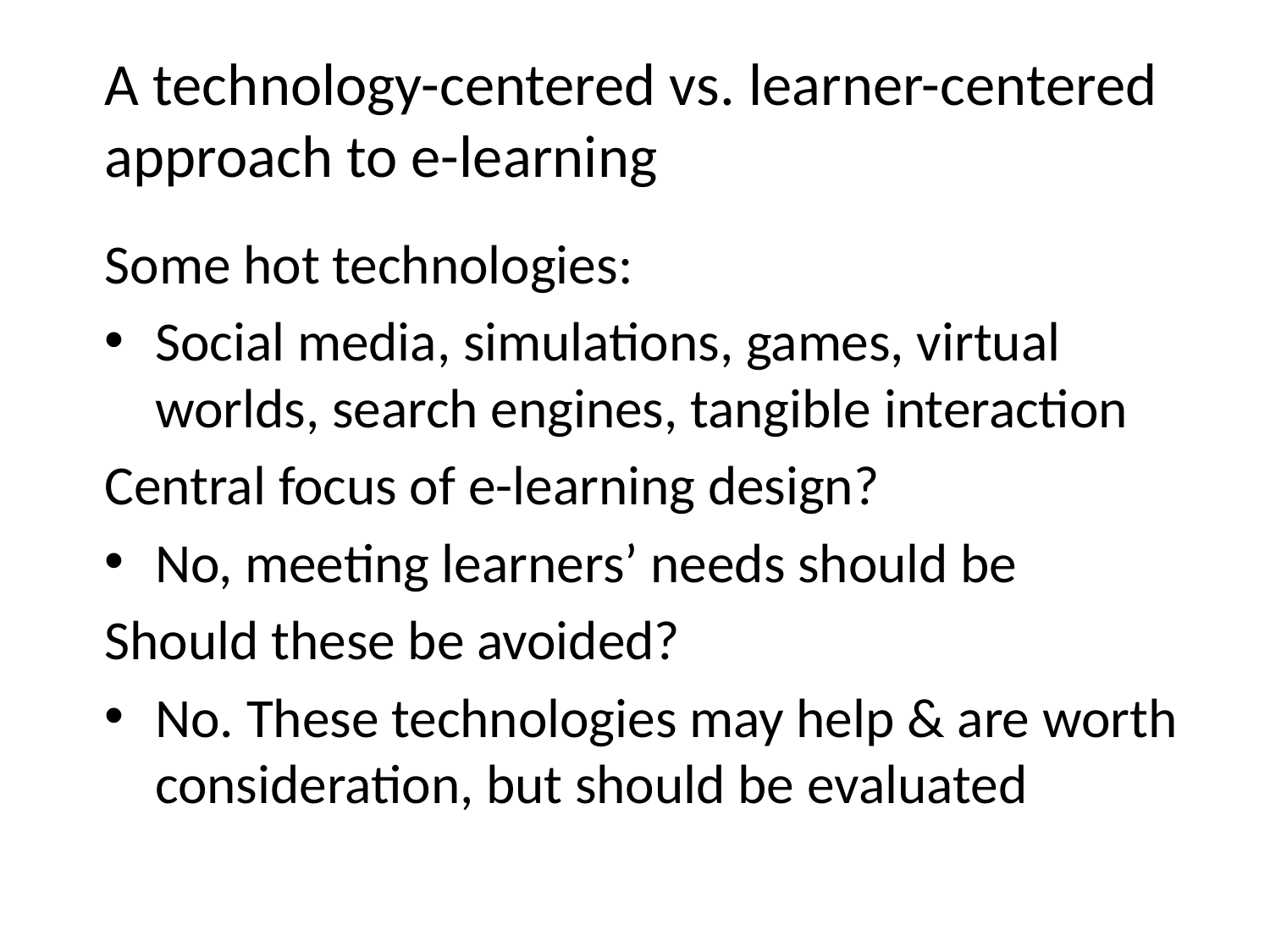

# A technology-centered vs. learner-centered approach to e-learning
Some hot technologies:
Social media, simulations, games, virtual worlds, search engines, tangible interaction
Central focus of e-learning design?
No, meeting learners’ needs should be
Should these be avoided?
No. These technologies may help & are worth consideration, but should be evaluated